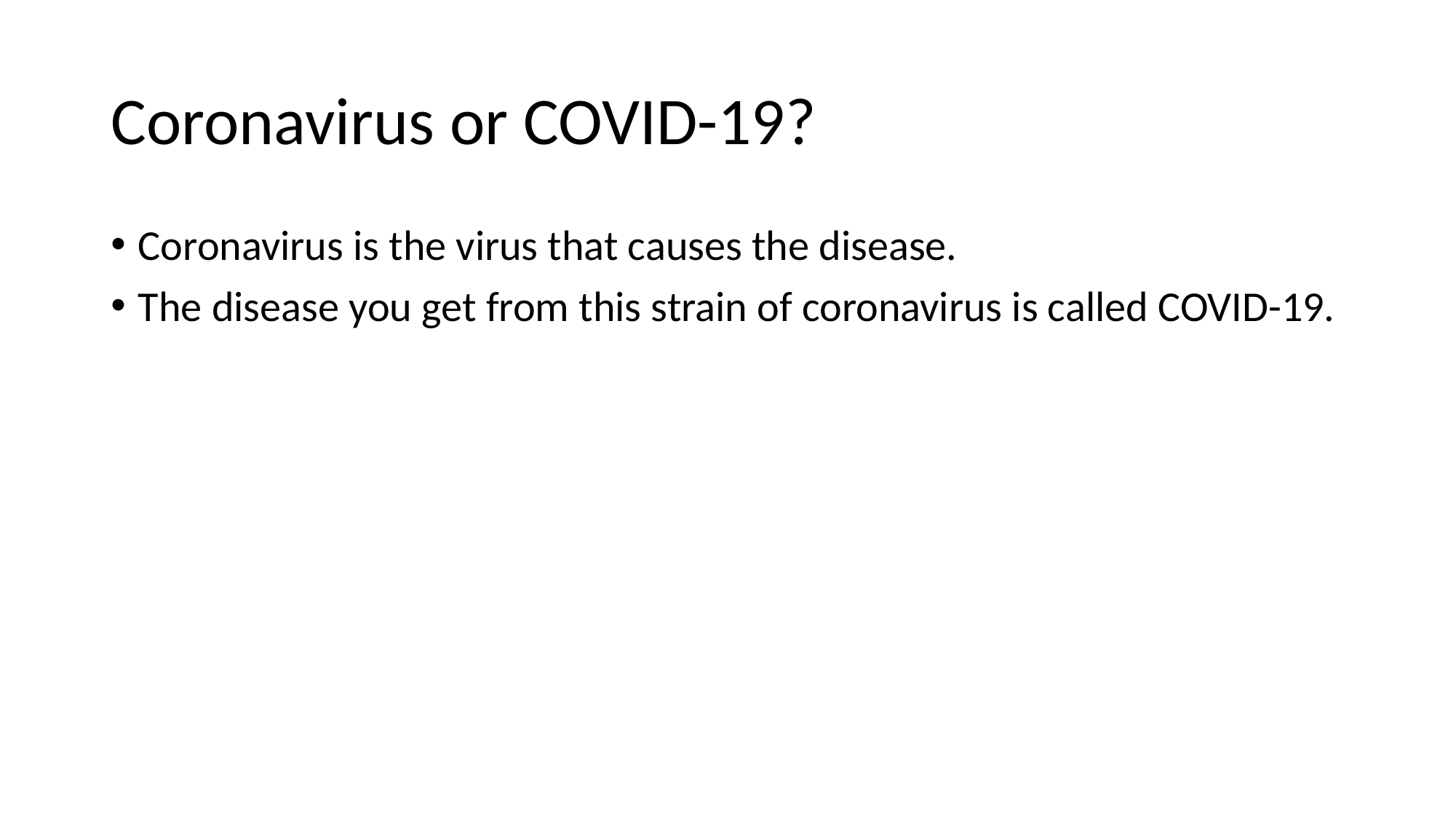

# Coronavirus or COVID-19?
Coronavirus is the virus that causes the disease.
The disease you get from this strain of coronavirus is called COVID-19.